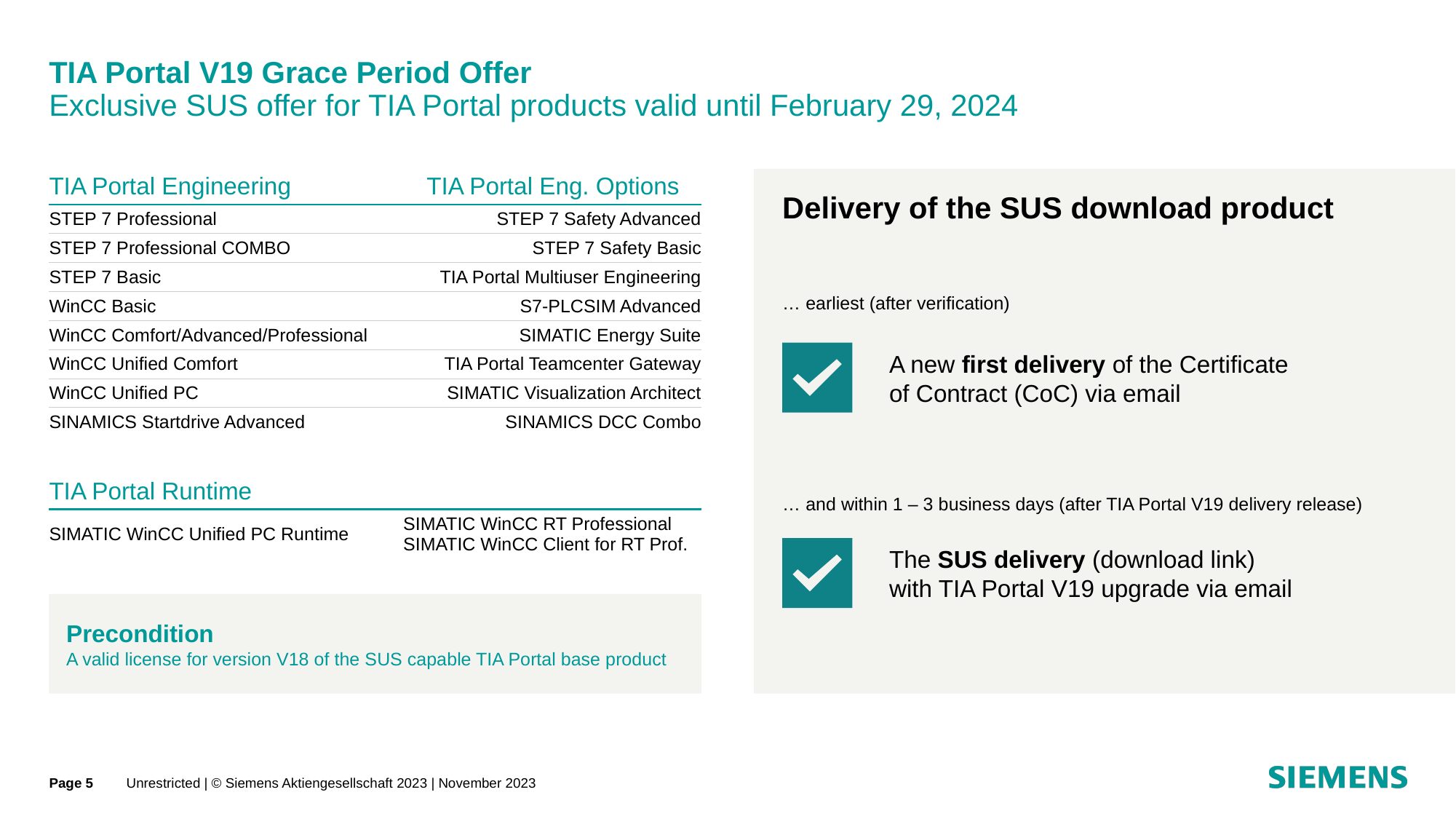

# TIA Portal V19 Grace Period Offer Exclusive SUS offer for TIA Portal products valid until February 29, 2024

| TIA Portal Engineering | TIA Portal Eng. Options |
| --- | --- |
| STEP 7 Professional | STEP 7 Safety Advanced |
| STEP 7 Professional COMBO | STEP 7 Safety Basic |
| STEP 7 Basic | TIA Portal Multiuser Engineering |
| WinCC Basic | S7-PLCSIM Advanced |
| WinCC Comfort/Advanced/Professional | SIMATIC Energy Suite |
| WinCC Unified Comfort | TIA Portal Teamcenter Gateway |
| WinCC Unified PC | SIMATIC Visualization Architect |
| SINAMICS Startdrive Advanced | SINAMICS DCC Combo |
Delivery of the SUS download product
… earliest (after verification)

A new first delivery of the Certificate
of Contract (CoC) via email
| TIA Portal Runtime |  |
| --- | --- |
| SIMATIC WinCC Unified PC Runtime | SIMATIC WinCC RT Professional SIMATIC WinCC Client for RT Prof. |
… and within 1 – 3 business days (after TIA Portal V19 delivery release)

The SUS delivery (download link)
with TIA Portal V19 upgrade via email
Precondition
A valid license for version V18 of the SUS capable TIA Portal base product
Page 5
Unrestricted | © Siemens Aktiengesellschaft 2023 | November 2023